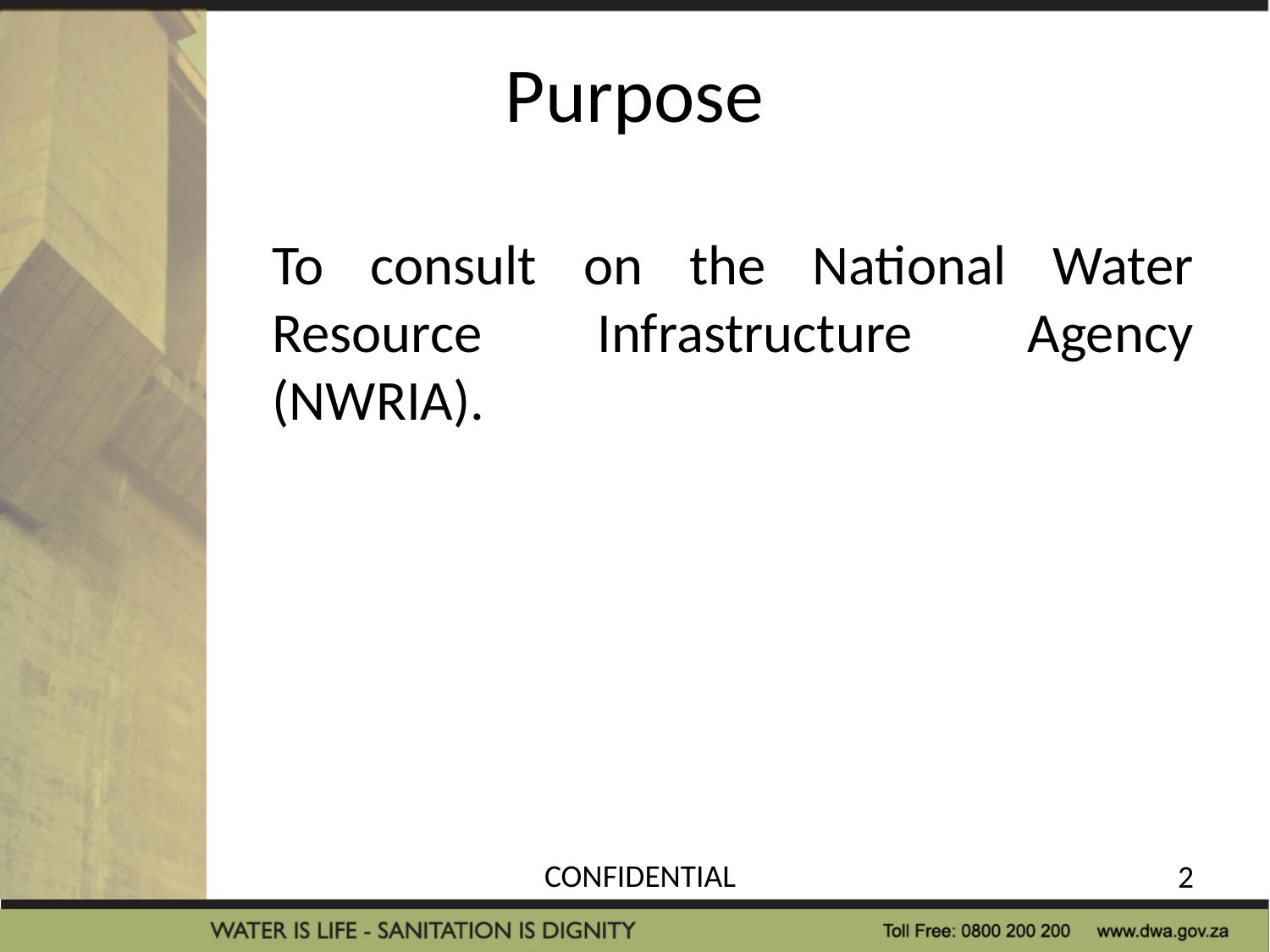

# Purpose
To consult on the National Water Resource Infrastructure Agency (NWRIA).
CONFIDENTIAL
2